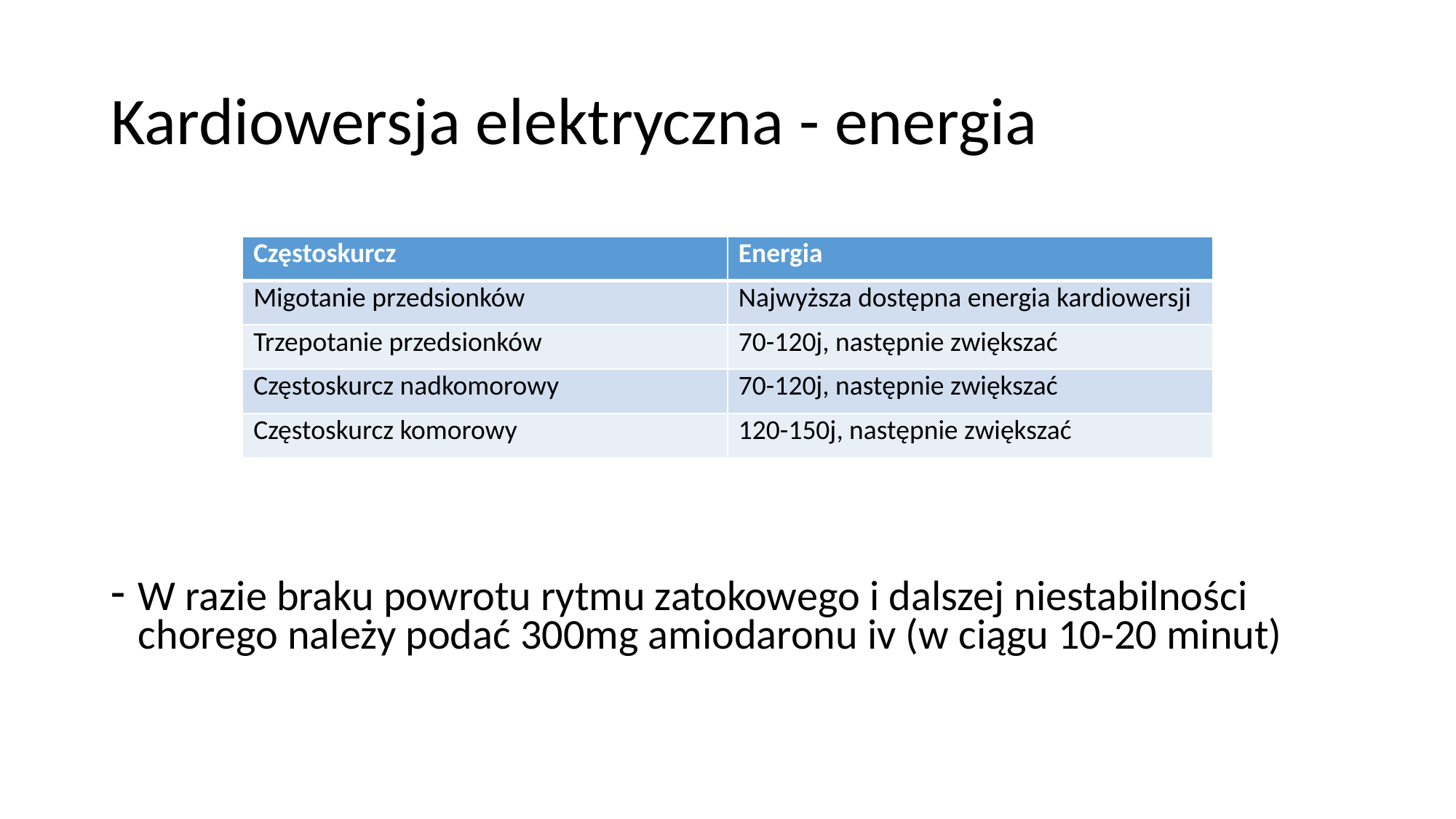

# Kardiowersja elektryczna - energia
| Częstoskurcz | Energia |
| --- | --- |
| Migotanie przedsionków | Najwyższa dostępna energia kardiowersji |
| Trzepotanie przedsionków | 70-120j, następnie zwiększać |
| Częstoskurcz nadkomorowy | 70-120j, następnie zwiększać |
| Częstoskurcz komorowy | 120-150j, następnie zwiększać |
W razie braku powrotu rytmu zatokowego i dalszej niestabilności chorego należy podać 300mg amiodaronu iv (w ciągu 10-20 minut)